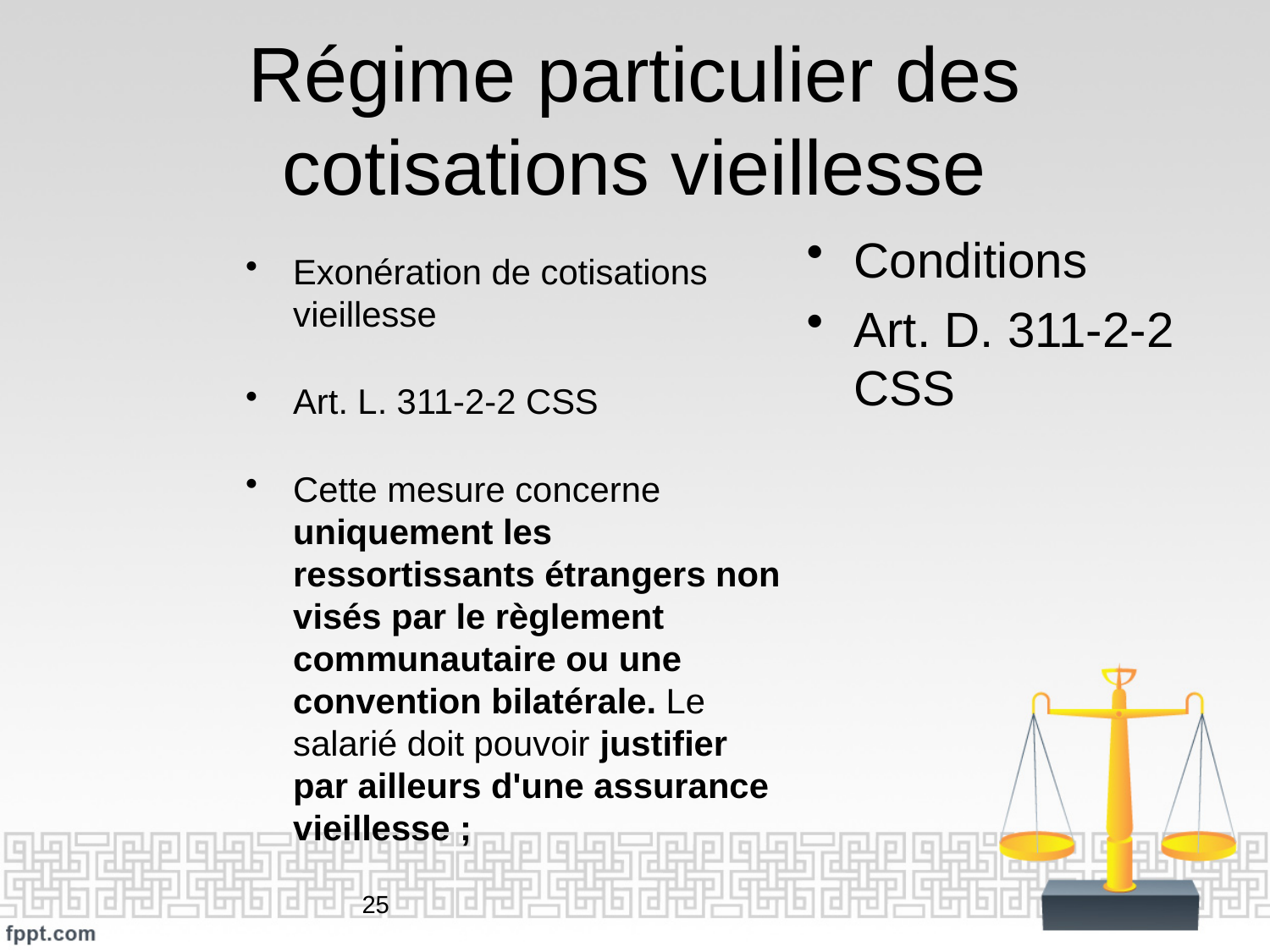

# Régime particulier des cotisations vieillesse
Conditions
Art. D. 311-2-2 CSS
Exonération de cotisations vieillesse
Art. L. 311-2-2 CSS
Cette mesure concerne uniquement les ressortissants étrangers non visés par le règlement communautaire ou une convention bilatérale. Le salarié doit pouvoir justifier par ailleurs d'une assurance vieillesse ;
25